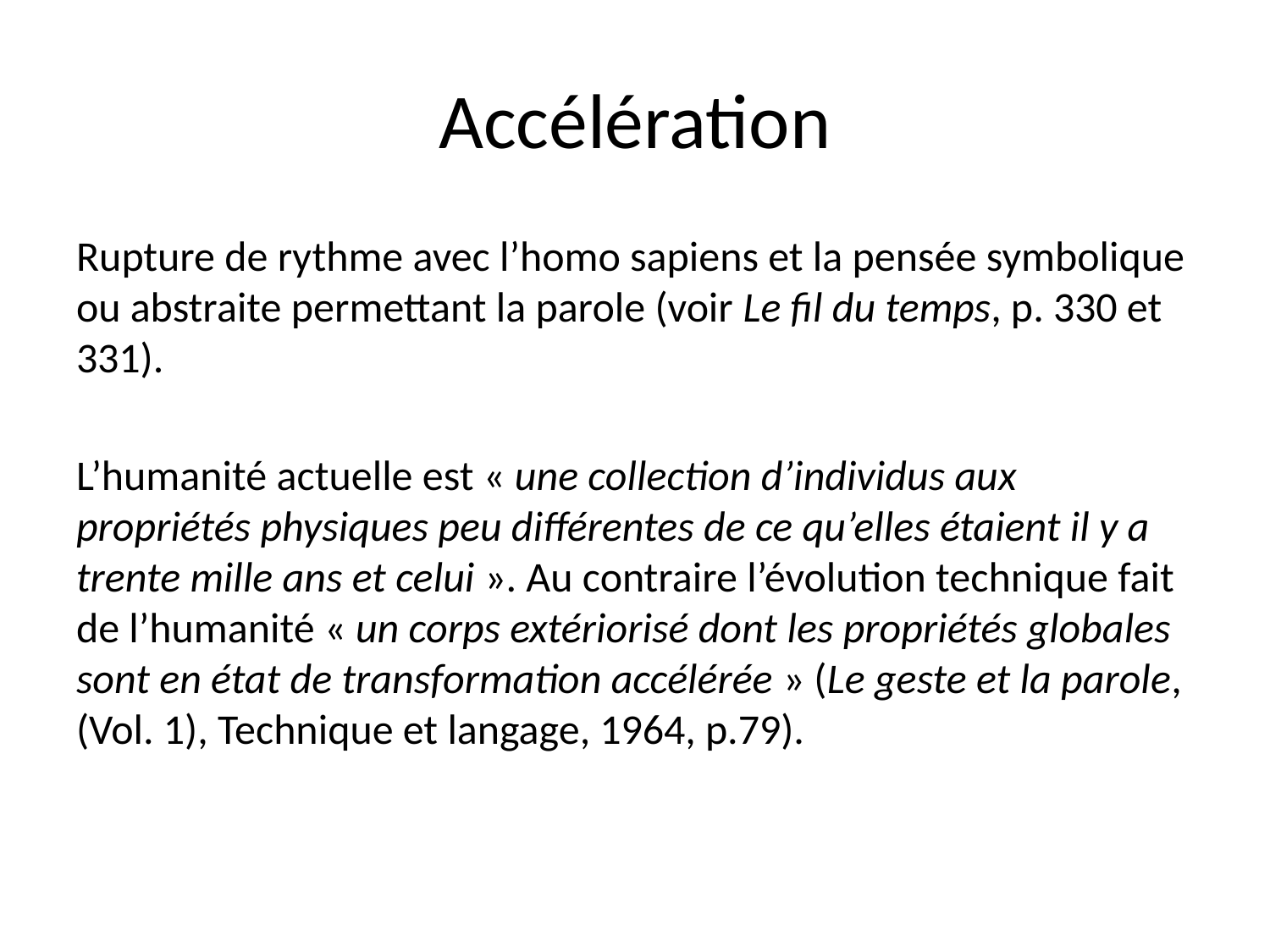

# Accélération
Rupture de rythme avec l’homo sapiens et la pensée symbolique ou abstraite permettant la parole (voir Le fil du temps, p. 330 et 331).

L’humanité actuelle est « une collection d’individus aux propriétés physiques peu différentes de ce qu’elles étaient il y a trente mille ans et celui ». Au contraire l’évolution technique fait de l’humanité « un corps extériorisé dont les propriétés globales sont en état de transformation accélérée » (Le geste et la parole, (Vol. 1), Technique et langage, 1964, p.79).